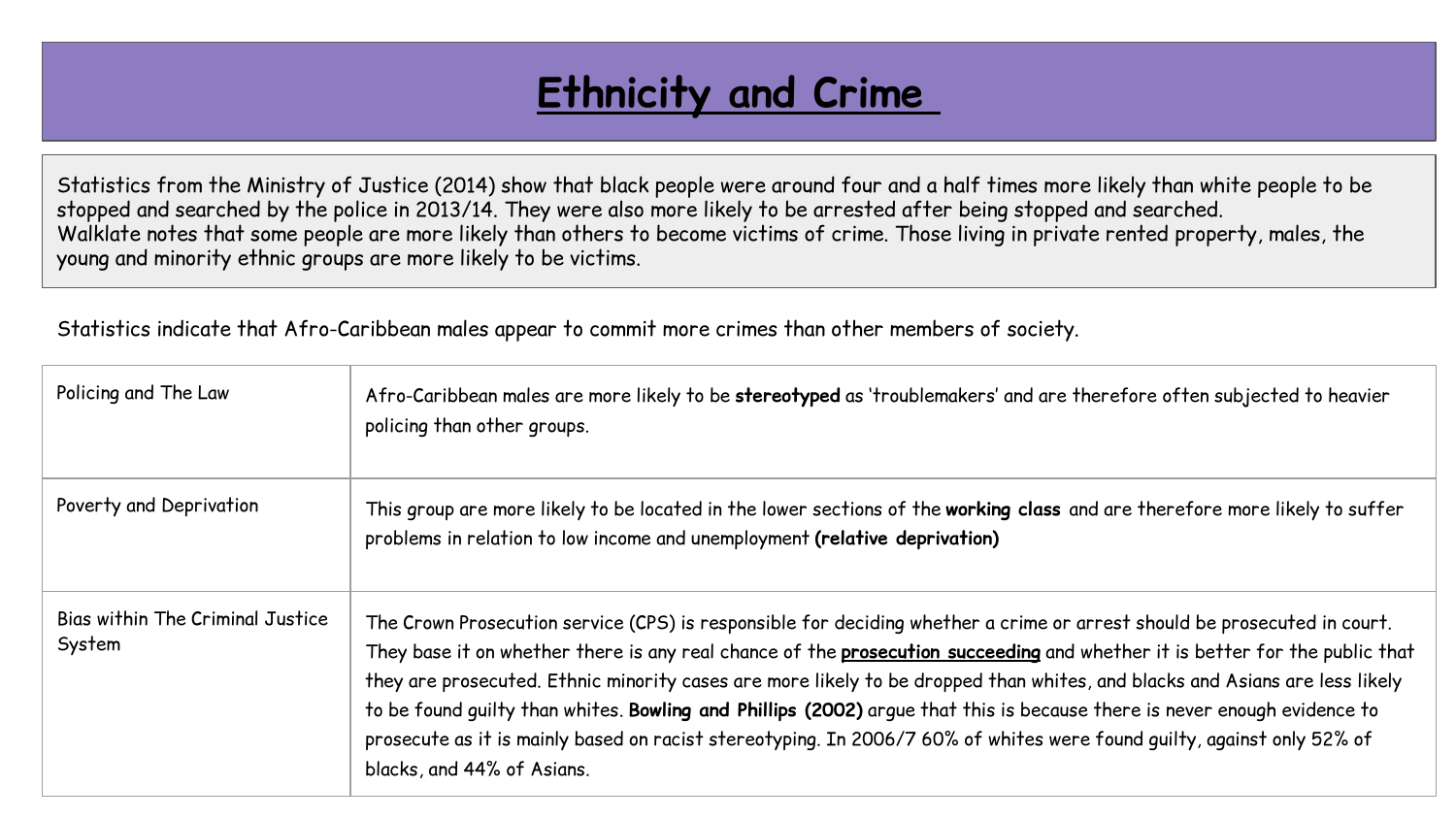

Ethnicity and Crime
Statistics from the Ministry of Justice (2014) show that black people were around four and a half times more likely than white people to be stopped and searched by the police in 2013/14. They were also more likely to be arrested after being stopped and searched.
Walklate notes that some people are more likely than others to become victims of crime. Those living in private rented property, males, the young and minority ethnic groups are more likely to be victims.
Statistics indicate that Afro-Caribbean males appear to commit more crimes than other members of society.
| Policing and The Law | Afro-Caribbean males are more likely to be stereotyped as ‘troublemakers’ and are therefore often subjected to heavier policing than other groups. |
| --- | --- |
| Poverty and Deprivation | This group are more likely to be located in the lower sections of the working class and are therefore more likely to suffer problems in relation to low income and unemployment (relative deprivation) |
| Bias within The Criminal Justice System | The Crown Prosecution service (CPS) is responsible for deciding whether a crime or arrest should be prosecuted in court. They base it on whether there is any real chance of the prosecution succeeding and whether it is better for the public that they are prosecuted. Ethnic minority cases are more likely to be dropped than whites, and blacks and Asians are less likely to be found guilty than whites. Bowling and Phillips (2002) argue that this is because there is never enough evidence to prosecute as it is mainly based on racist stereotyping. In 2006/7 60% of whites were found guilty, against only 52% of blacks, and 44% of Asians. |